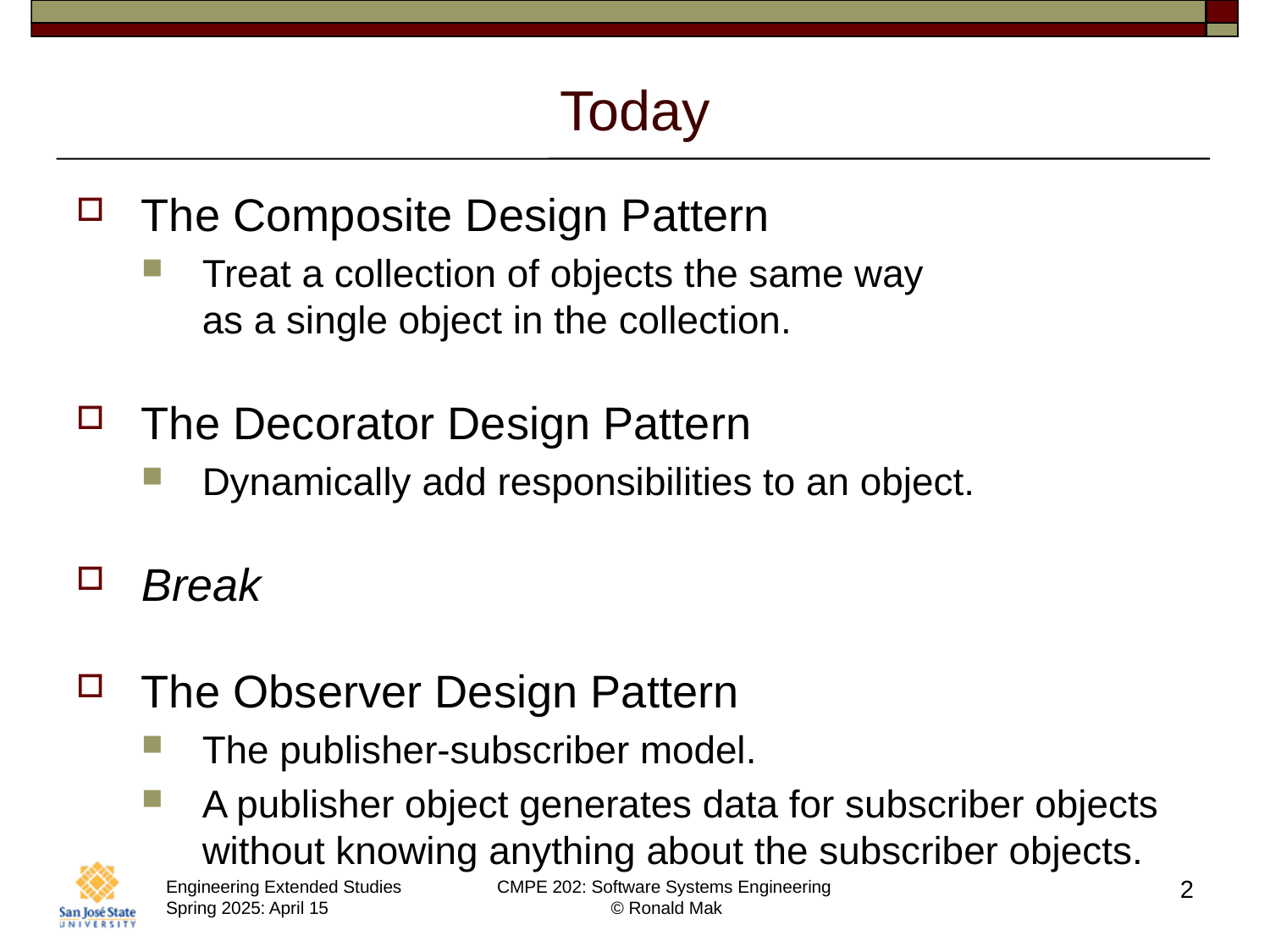

# Today
The Composite Design Pattern
Treat a collection of objects the same way
as a single object in the collection.

The Decorator Design Pattern
Dynamically add responsibilities to an object.

Break

The Observer Design Pattern
The publisher-subscriber model.
A publisher object generates data for subscriber objects without knowing anything about the subscriber objects.
2